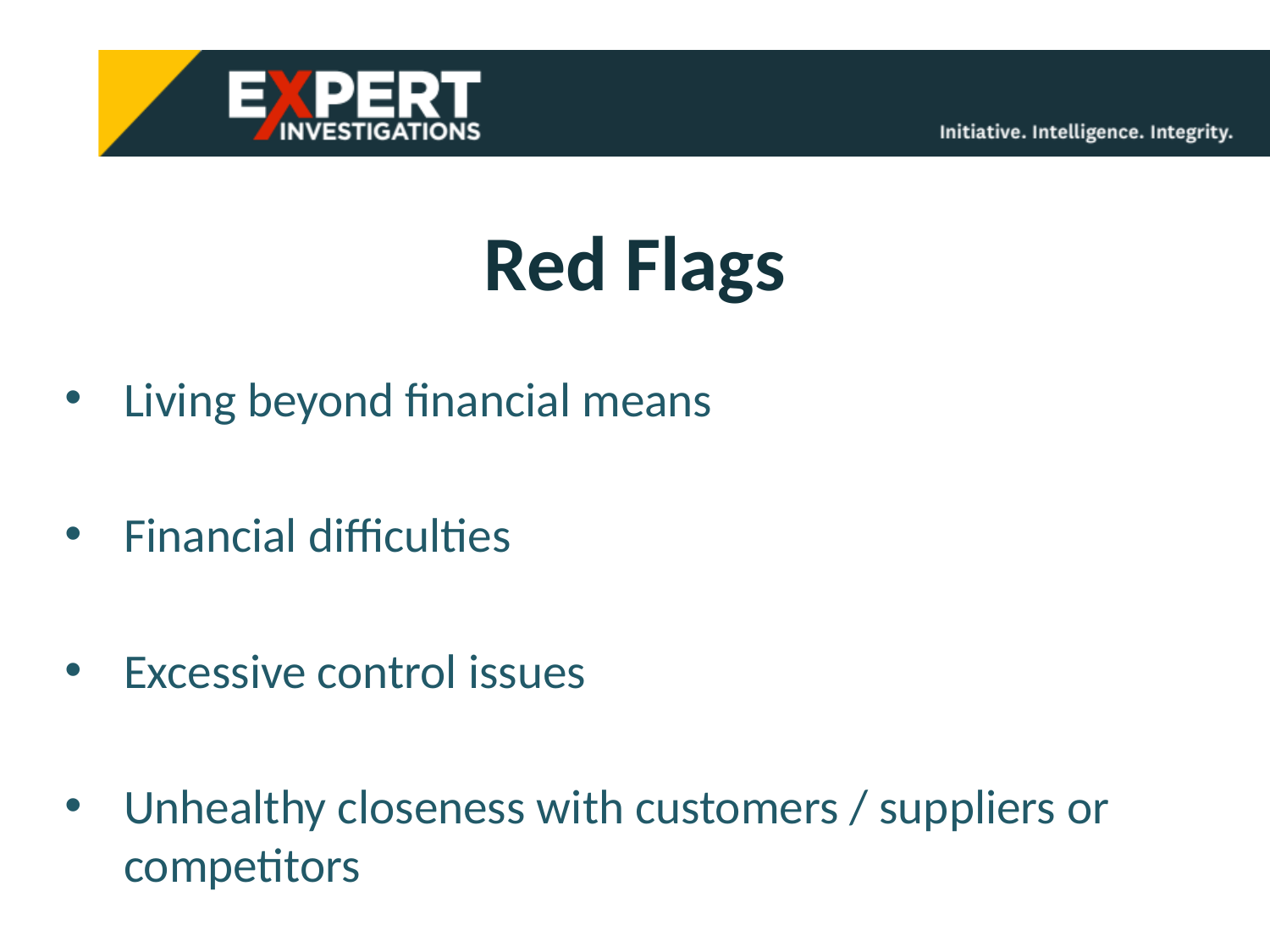

# Red Flags
Living beyond financial means

Financial difficulties

Excessive control issues

Unhealthy closeness with customers / suppliers or competitors